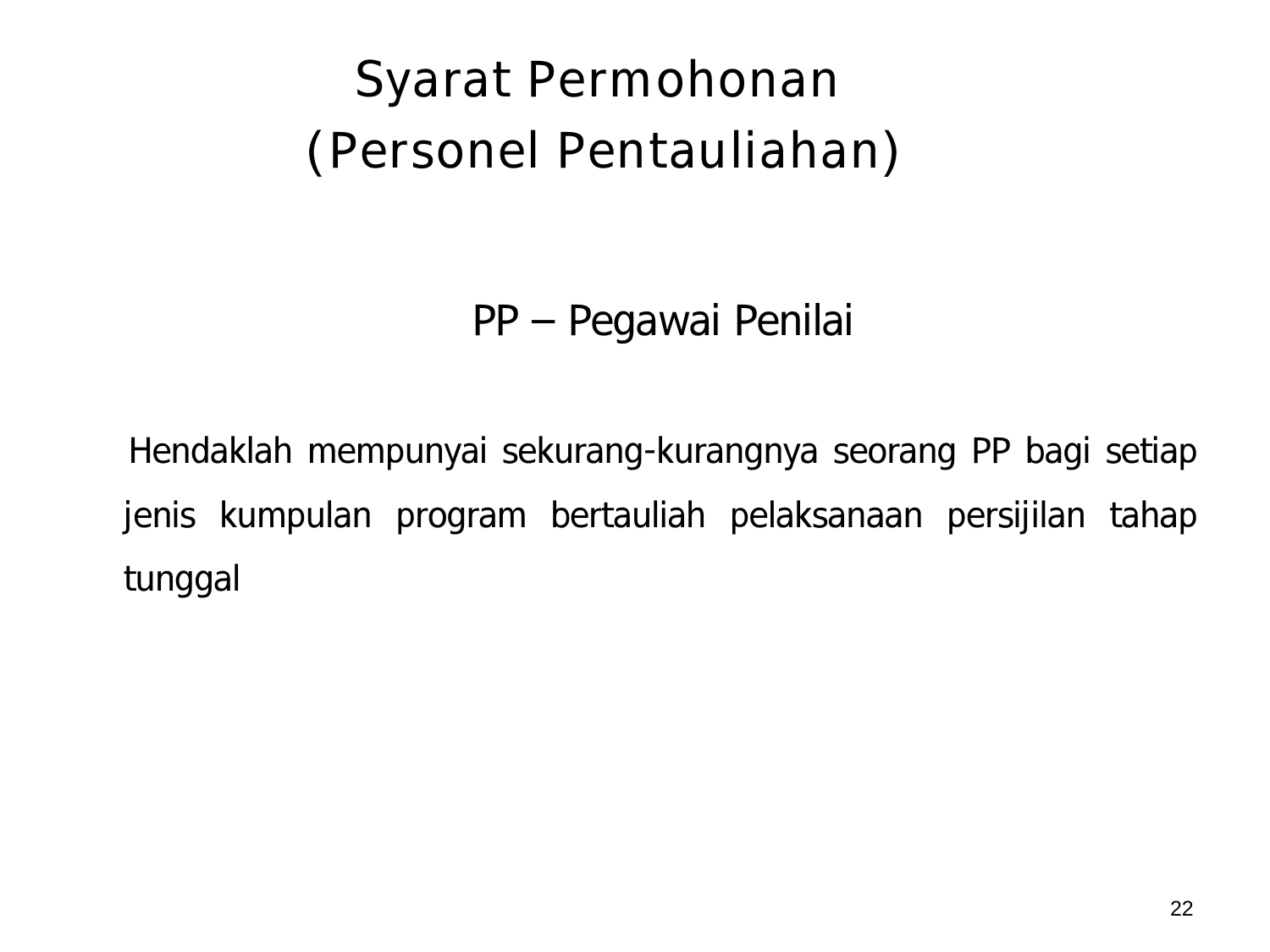

Syarat Permohonan
(Personel Pentauliahan)

PP – Pegawai Penilai

Hendaklah mempunyai sekurang-kurangnya seorang PP bagi setiap jenis kumpulan program bertauliah pelaksanaan persijilan tahap tunggal
22